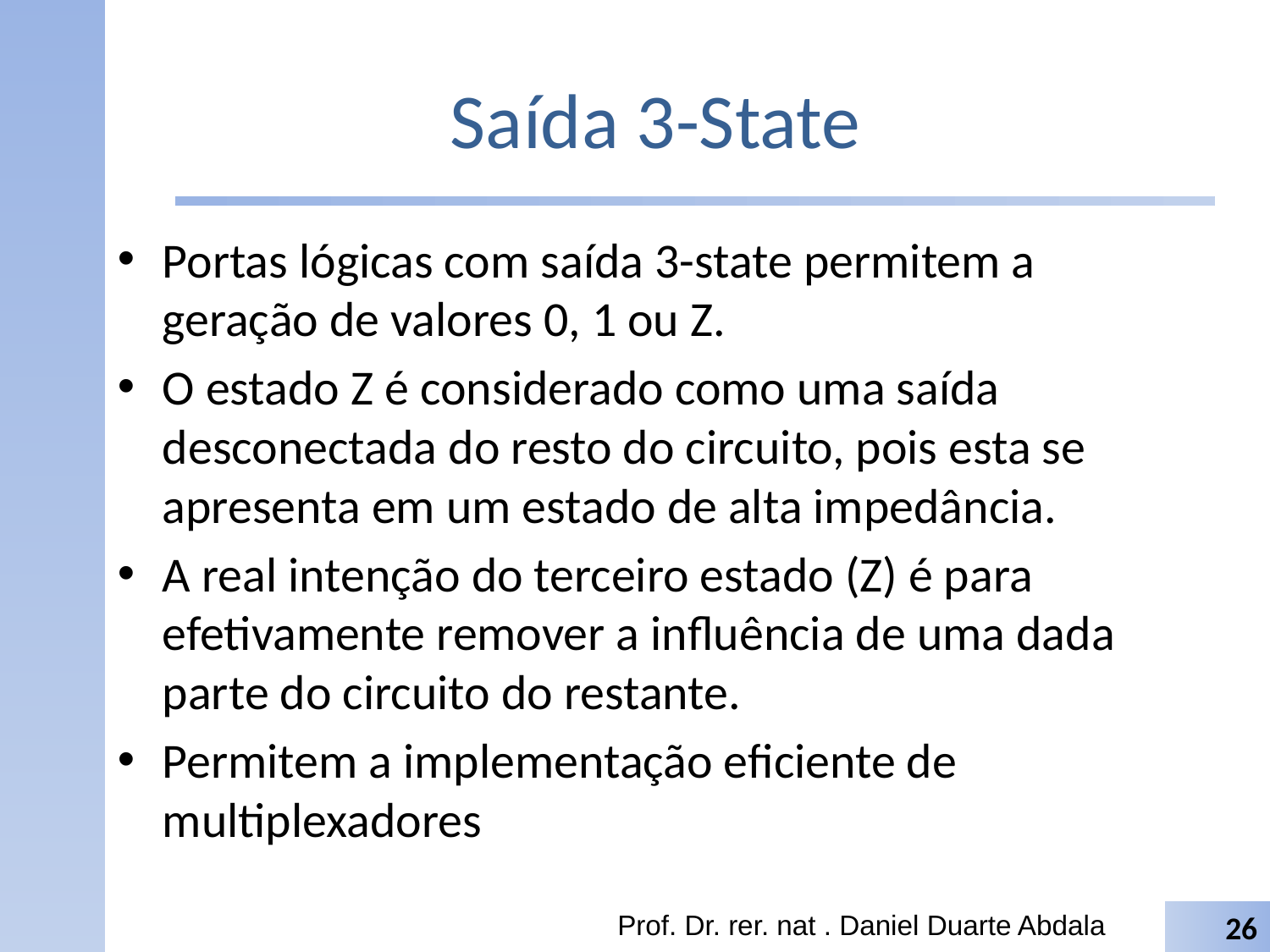

# Saída 3-State
Portas lógicas com saída 3-state permitem a geração de valores 0, 1 ou Z.
O estado Z é considerado como uma saída desconectada do resto do circuito, pois esta se apresenta em um estado de alta impedância.
A real intenção do terceiro estado (Z) é para efetivamente remover a influência de uma dada parte do circuito do restante.
Permitem a implementação eficiente de multiplexadores

Prof. Dr. rer. nat . Daniel Duarte Abdala
26